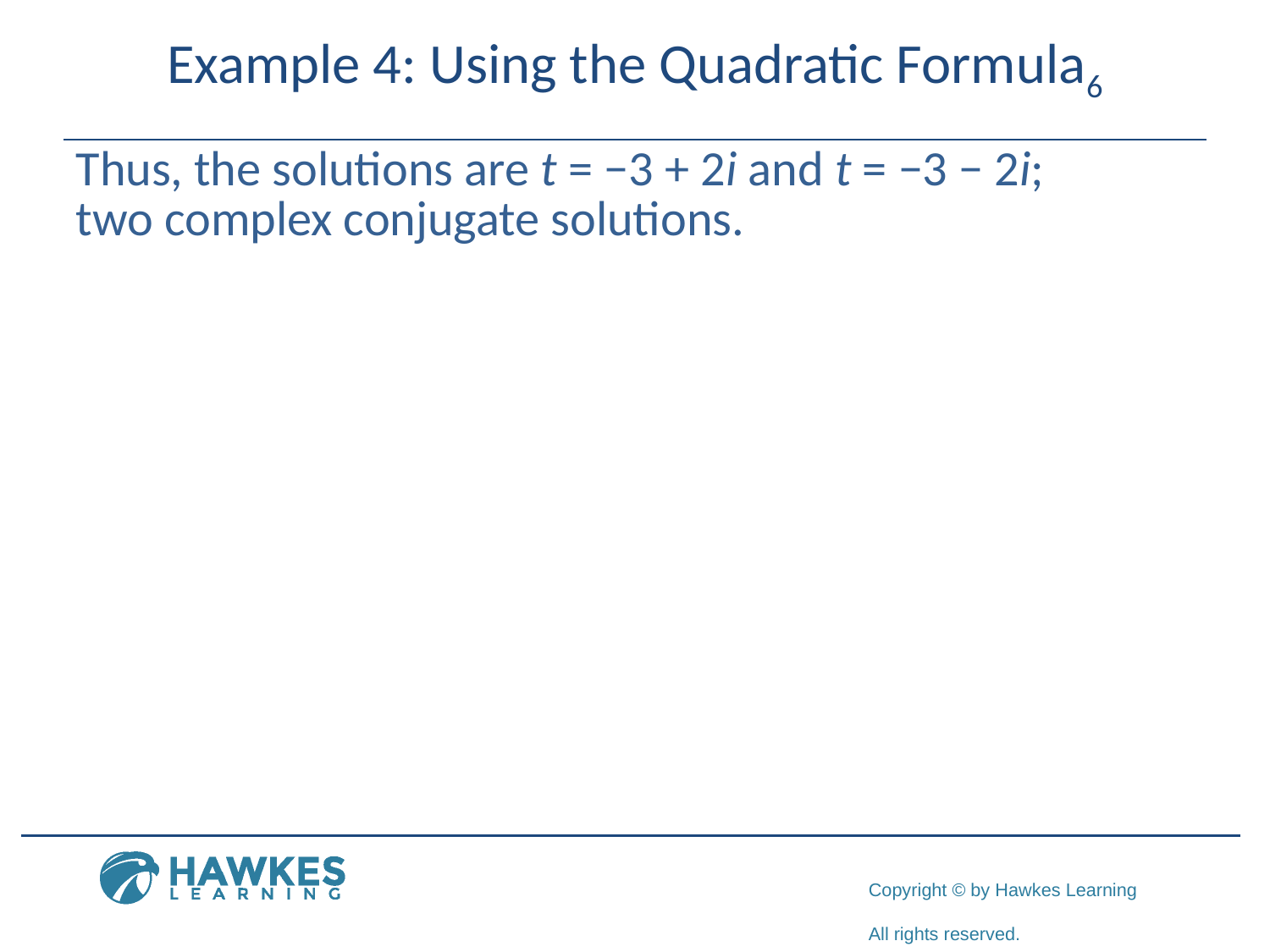

# Example 4: Using the Quadratic Formula6
​Thus, the solutions are t = −3 + 2i and t = −3 − 2i;
two complex conjugate solutions.